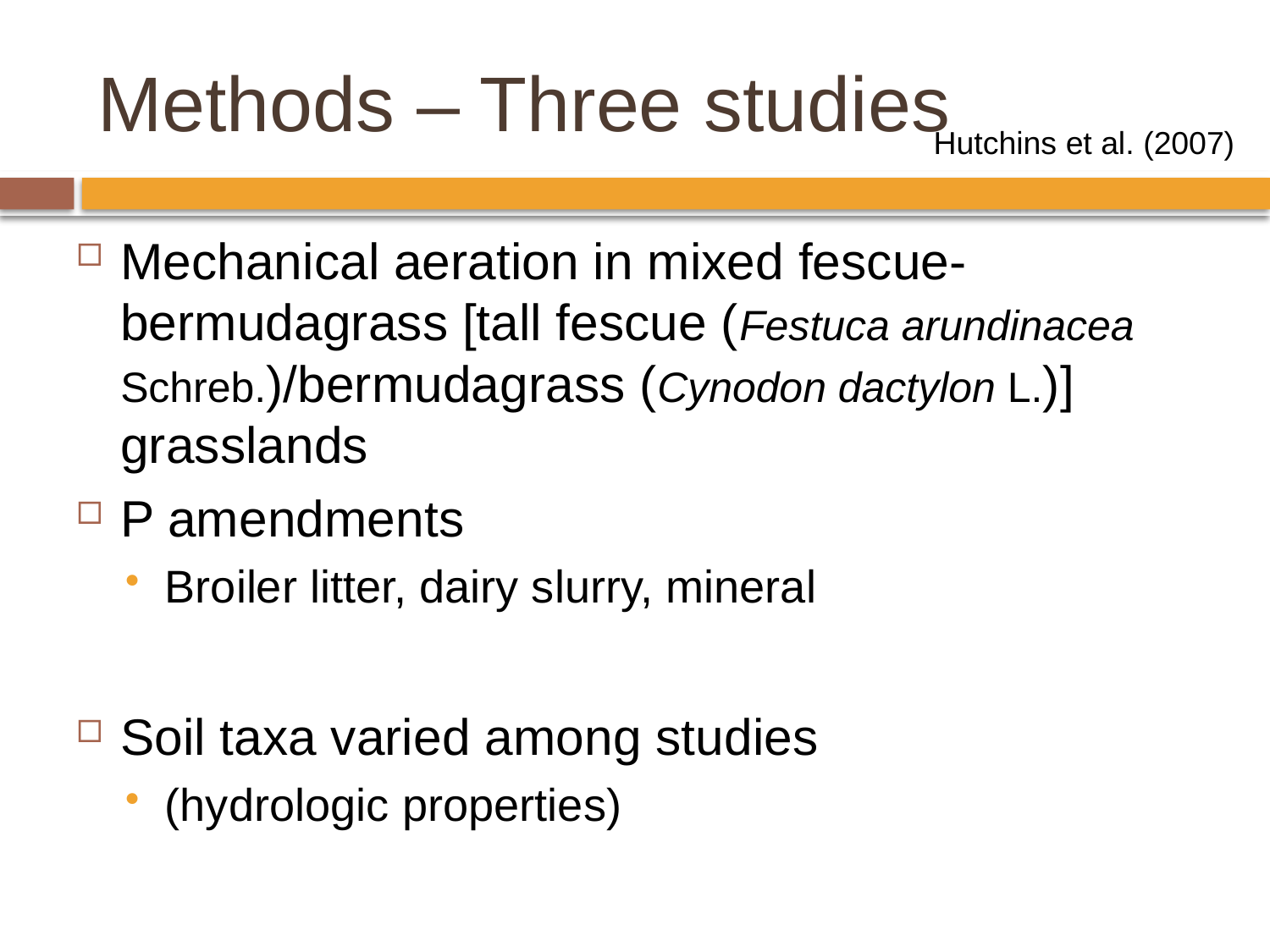

# Methods – Three studies
Hutchins et al. (2007)
Mechanical aeration in mixed fescue-bermudagrass [tall fescue (Festuca arundinacea Schreb.)/bermudagrass (Cynodon dactylon L.)] grasslands
P amendments
Broiler litter, dairy slurry, mineral

Soil taxa varied among studies
(hydrologic properties)